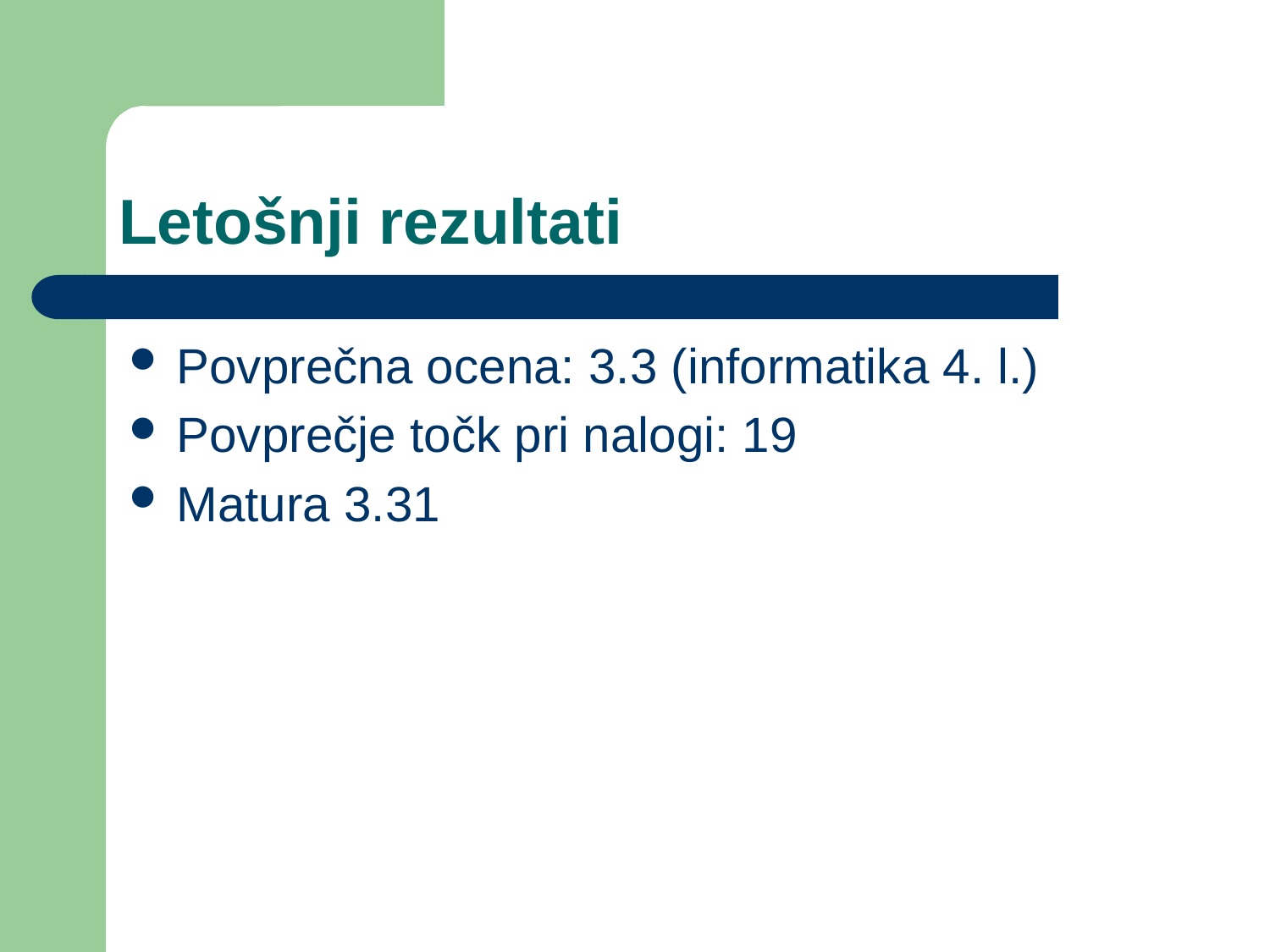

# Letošnji rezultati
Povprečna ocena: 3.3 (informatika 4. l.)
Povprečje točk pri nalogi: 19
Matura 3.31